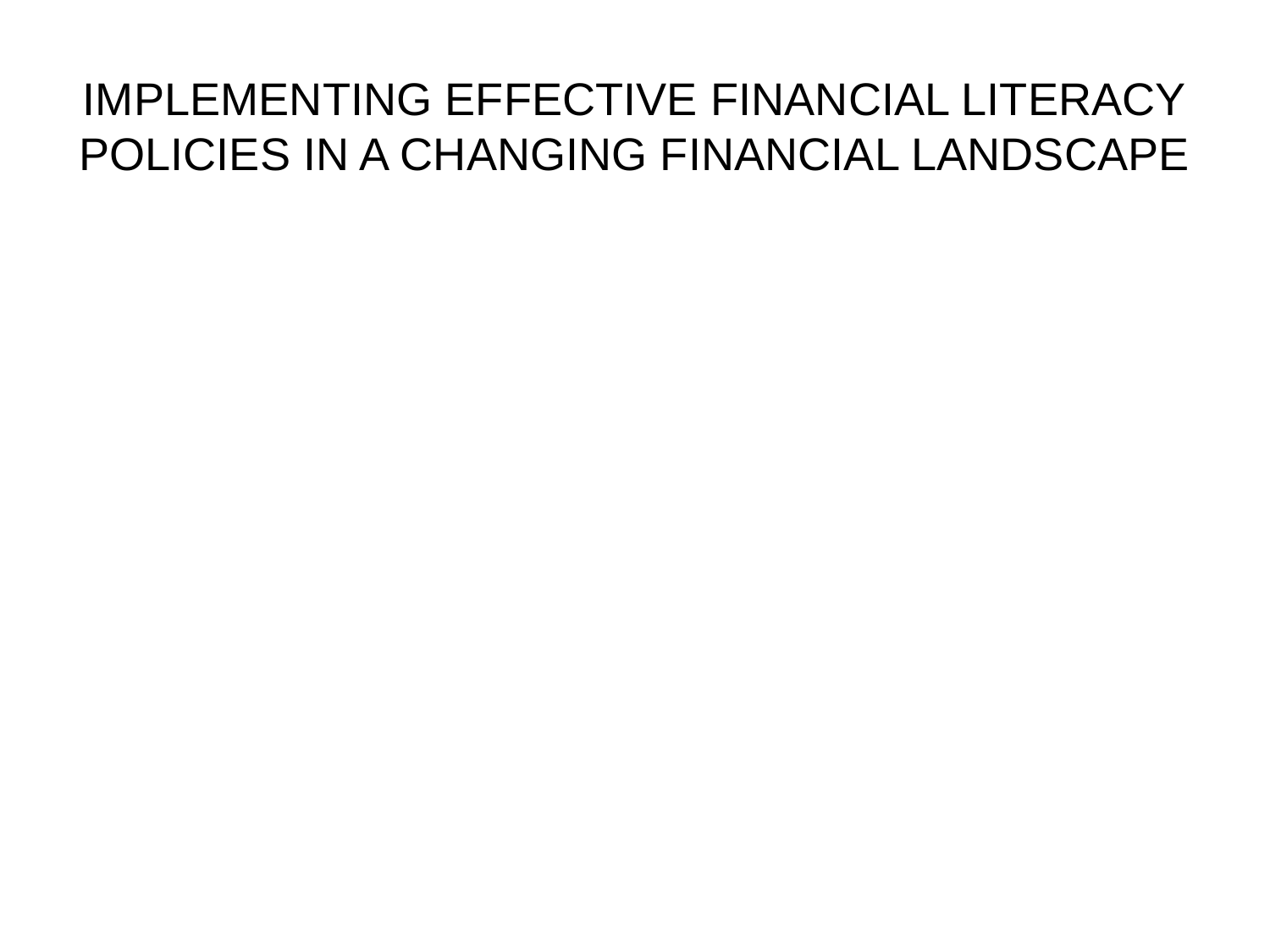

IMPLEMENTING EFFECTIVE FINANCIAL LITERACY POLICIES IN A CHANGING FINANCIAL LANDSCAPE